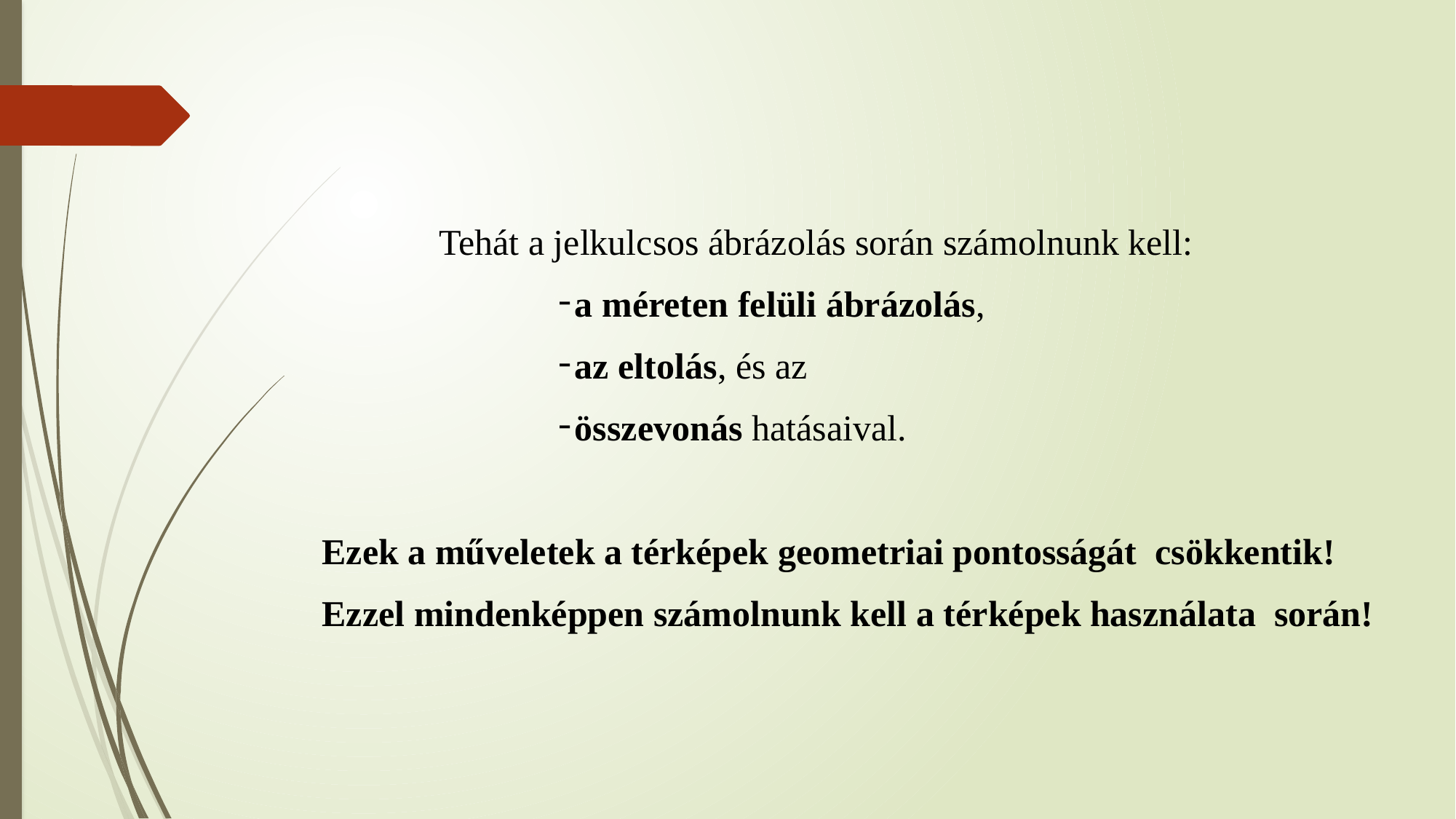

Tehát a jelkulcsos ábrázolás során számolnunk kell:
a méreten felüli ábrázolás,
az eltolás, és az
összevonás hatásaival.

Ezek a műveletek a térképek geometriai pontosságát  csökkentik!
Ezzel mindenképpen számolnunk kell a térképek használata  során!